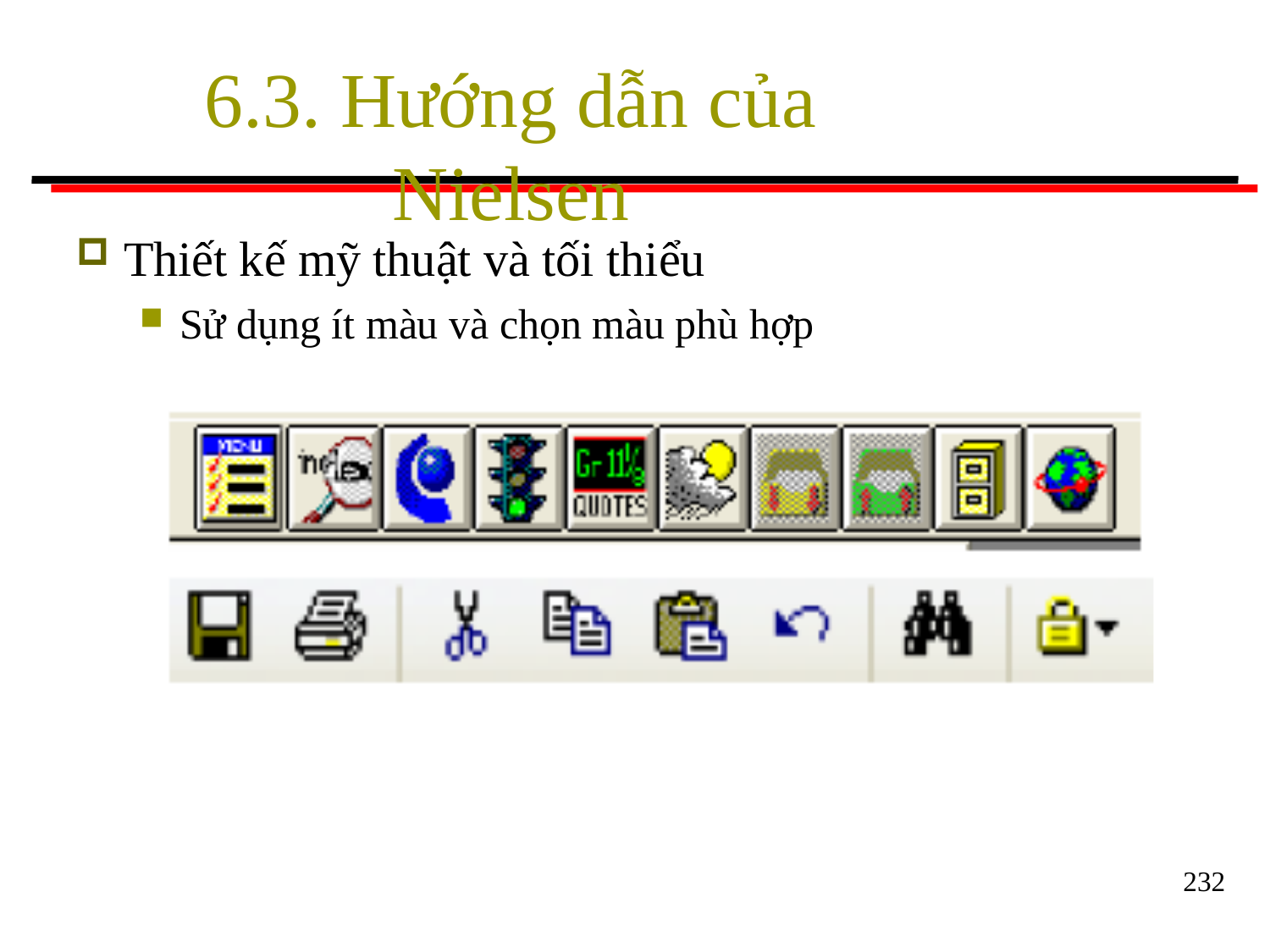

# 6.3. Hướng dẫn của Nielsen
Thiết kế mỹ thuật và tối thiểu
Sử dụng ít màu và chọn màu phù hợp

232